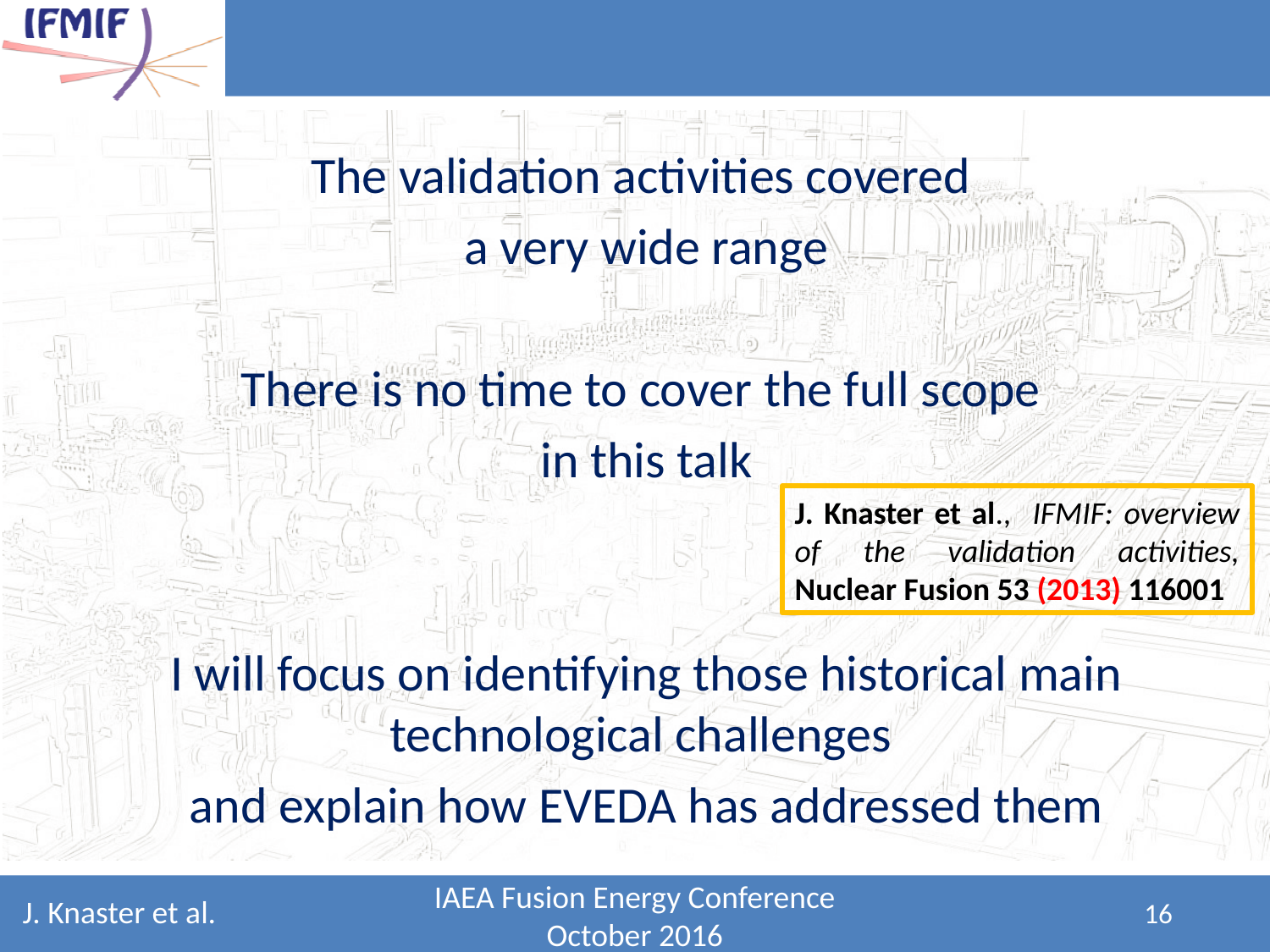

The validation activities covered
a very wide range

There is no time to cover the full scope
in this talk

I will focus on identifying those historical main technological challenges
and explain how EVEDA has addressed them

J. Knaster et al.,  IFMIF: overview of the validation activities, Nuclear Fusion 53 (2013) 116001